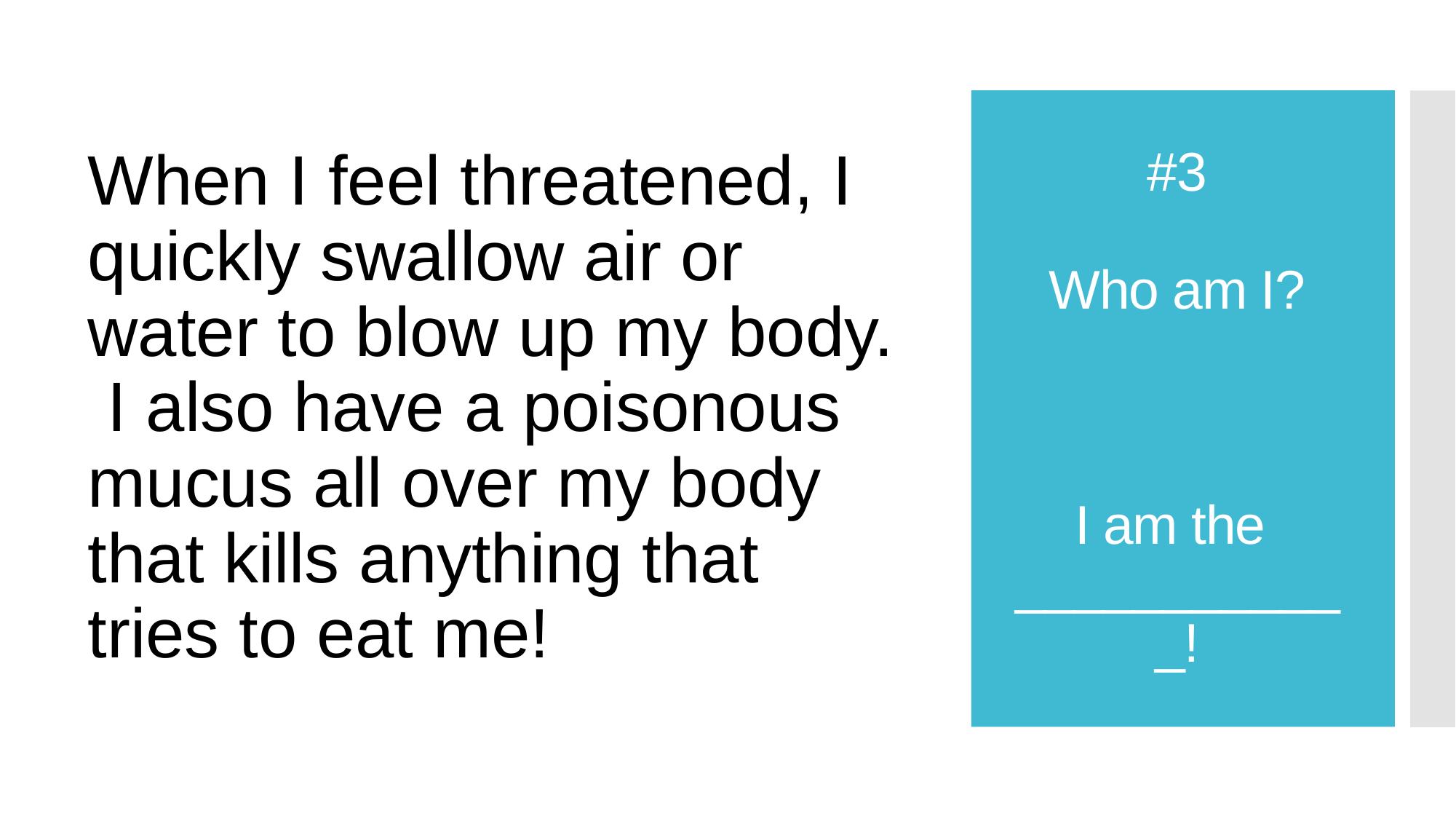

When I feel threatened, I quickly swallow air or water to blow up my body.  I also have a poisonous mucus all over my body that kills anything that tries to eat me!
#3
Who am I?
I am the
____________!